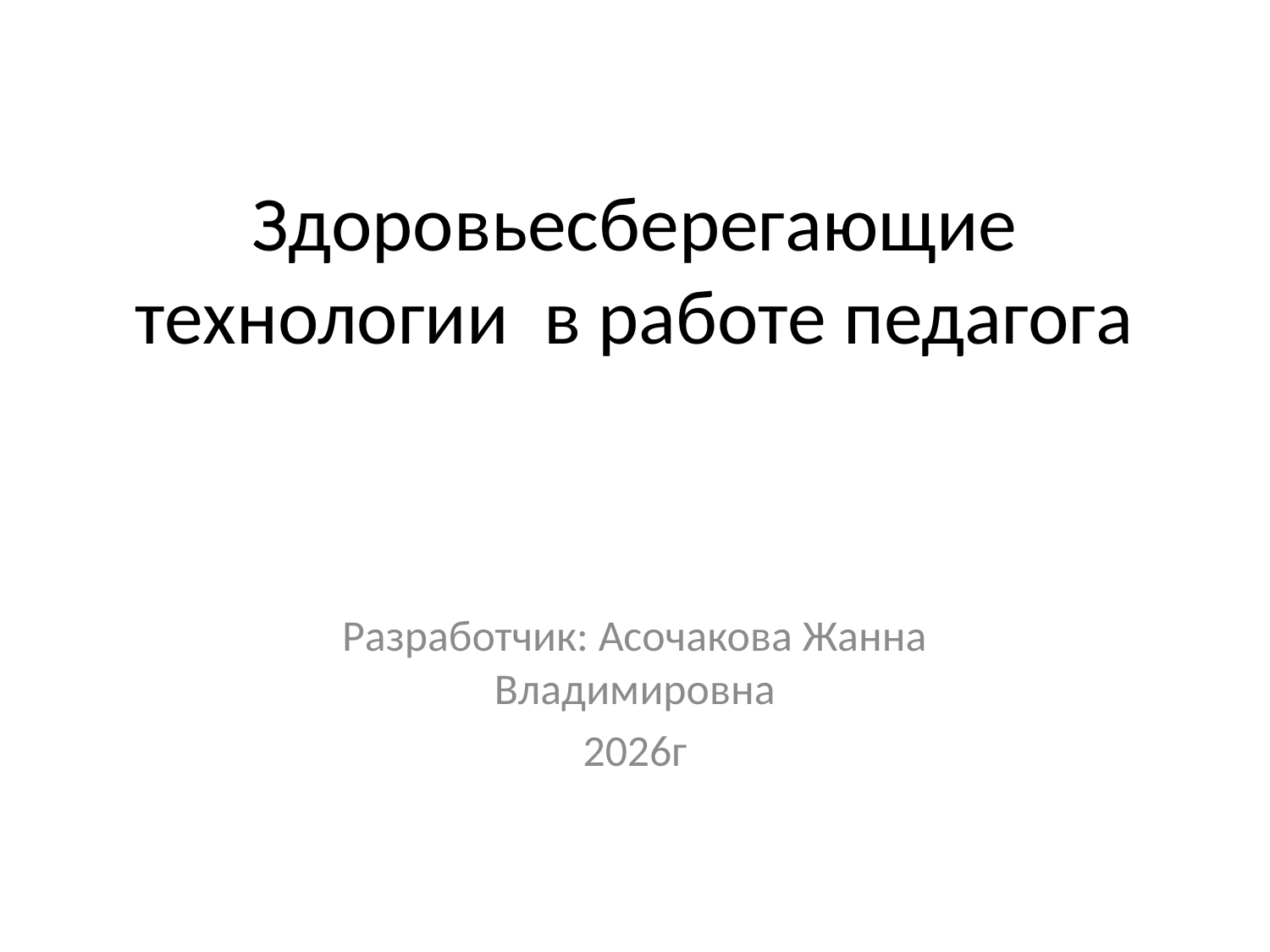

# Здоровьесберегающие технологии  в работе педагога

Разработчик: Асочакова Жанна Владимировна
2026г